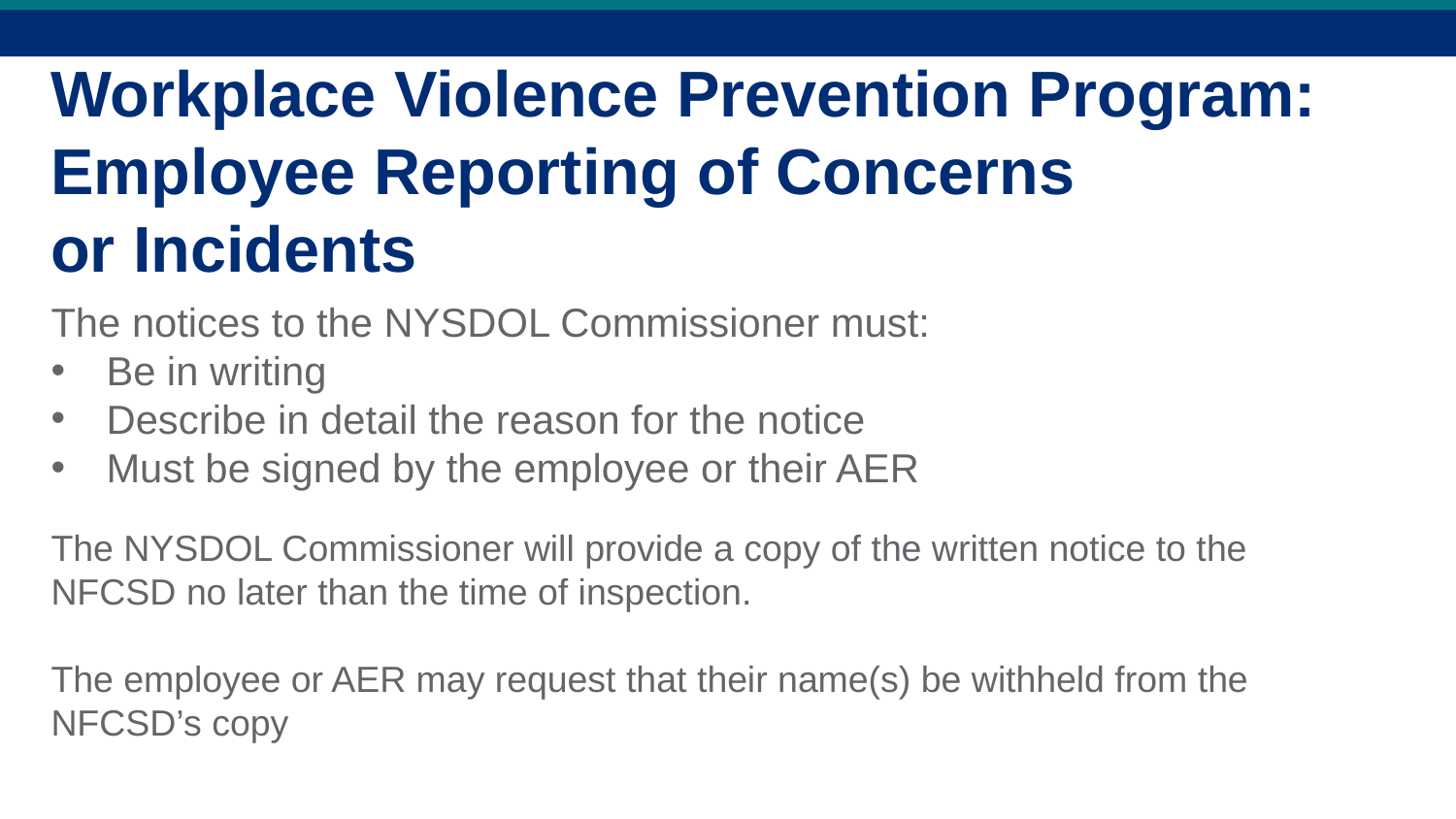

Workplace Violence Prevention Program:
Employee Reporting of Concerns
or Incidents
The notices to the NYSDOL Commissioner must:
Be in writing
Describe in detail the reason for the notice
Must be signed by the employee or their AER

The NYSDOL Commissioner will provide a copy of the written notice to the NFCSD no later than the time of inspection.

The employee or AER may request that their name(s) be withheld from the NFCSD’s copy